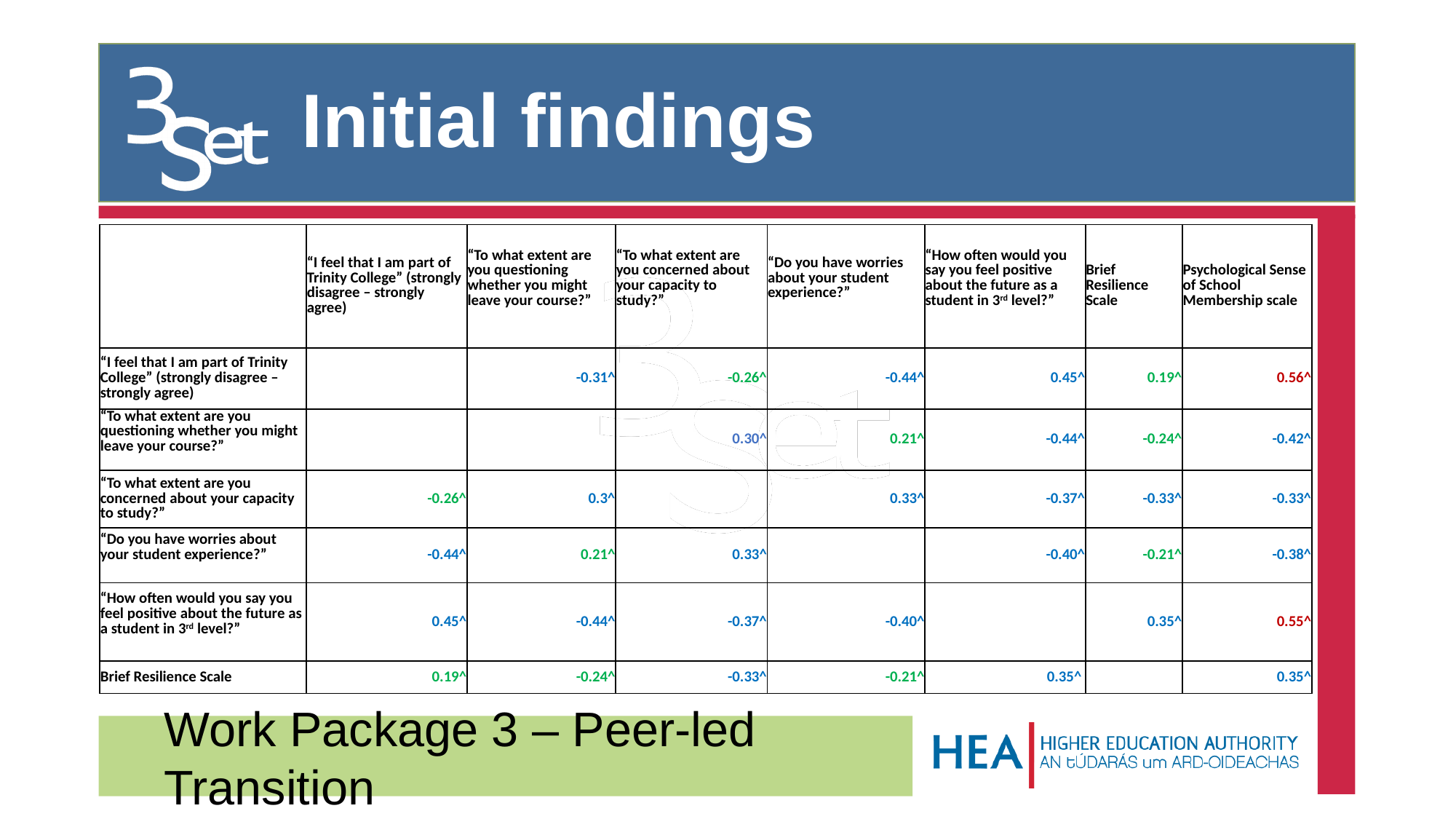

# Initial findings
|  | “I feel that I am part of Trinity College” (strongly disagree – strongly agree) | “To what extent are you questioning whether you might leave your course?” | “To what extent are you concerned about your capacity to study?” | “Do you have worries about your student experience?” | “How often would you say you feel positive about the future as a student in 3rd level?” | Brief Resilience Scale | Psychological Sense of School Membership scale |
| --- | --- | --- | --- | --- | --- | --- | --- |
| “I feel that I am part of Trinity College” (strongly disagree – strongly agree) |  | -0.31^ | -0.26^ | -0.44^ | 0.45^ | 0.19^ | 0.56^ |
| “To what extent are you questioning whether you might leave your course?” |  |  | 0.30^ | 0.21^ | -0.44^ | -0.24^ | -0.42^ |
| “To what extent are you concerned about your capacity to study?” | -0.26^ | 0.3^ |  | 0.33^ | -0.37^ | -0.33^ | -0.33^ |
| “Do you have worries about your student experience?” | -0.44^ | 0.21^ | 0.33^ |  | -0.40^ | -0.21^ | -0.38^ |
| “How often would you say you feel positive about the future as a student in 3rd level?” | 0.45^ | -0.44^ | -0.37^ | -0.40^ |  | 0.35^ | 0.55^ |
| Brief Resilience Scale | 0.19^ | -0.24^ | -0.33^ | -0.21^ | 0.35^ |  | 0.35^ |